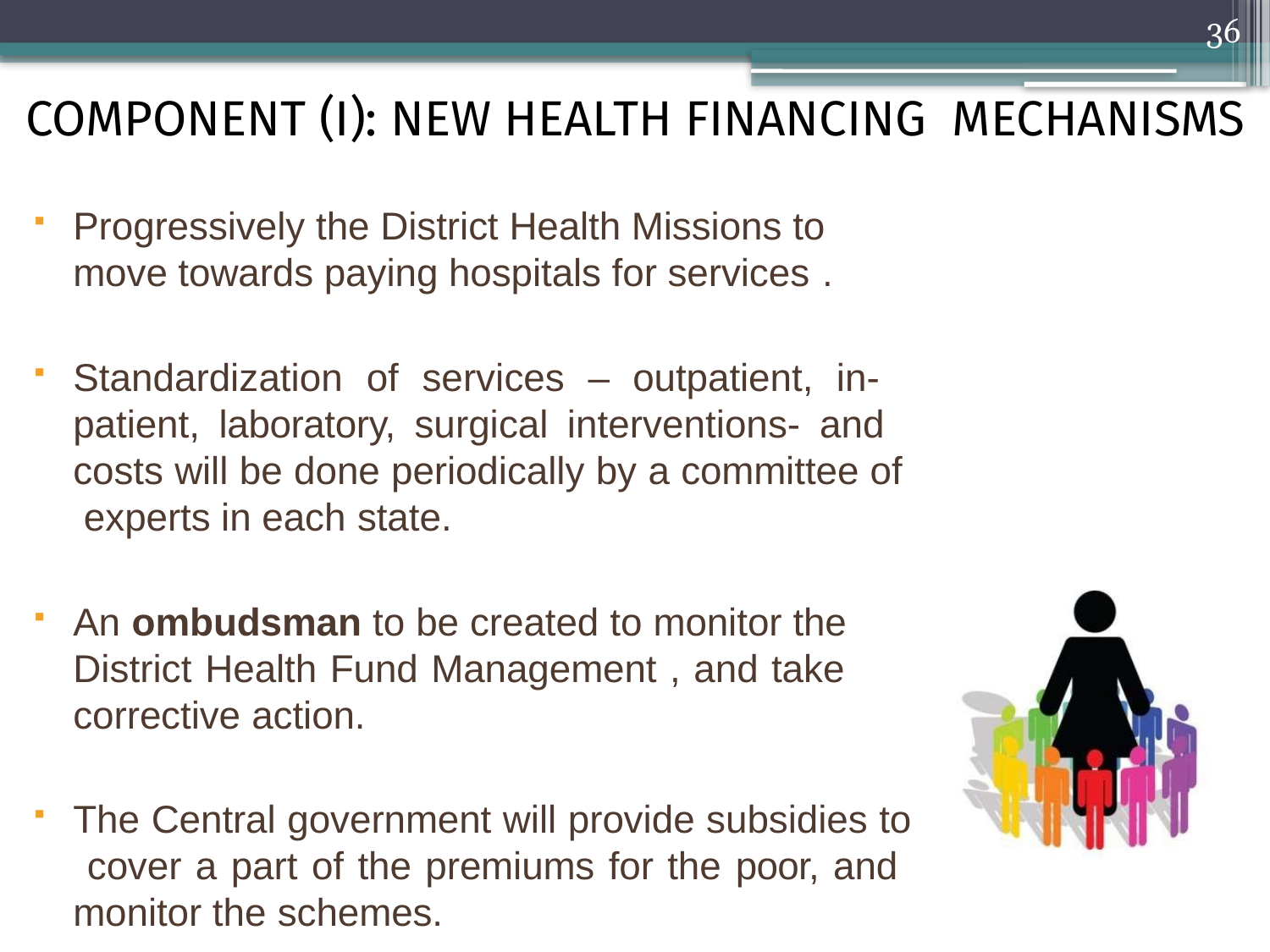

36
# COMPONENT (I): NEW HEALTH FINANCING  MECHANISMS

Progressively the District Health Missions to  move towards paying hospitals for services .

Standardization of services – outpatient, in-  patient, laboratory, surgical interventions- and  costs will be done periodically by a committee of  experts in each state.

An ombudsman to be created to monitor the  District Health Fund Management , and take  corrective action.

The Central government will provide subsidies to  cover a part of the premiums for the poor, and  monitor the schemes.